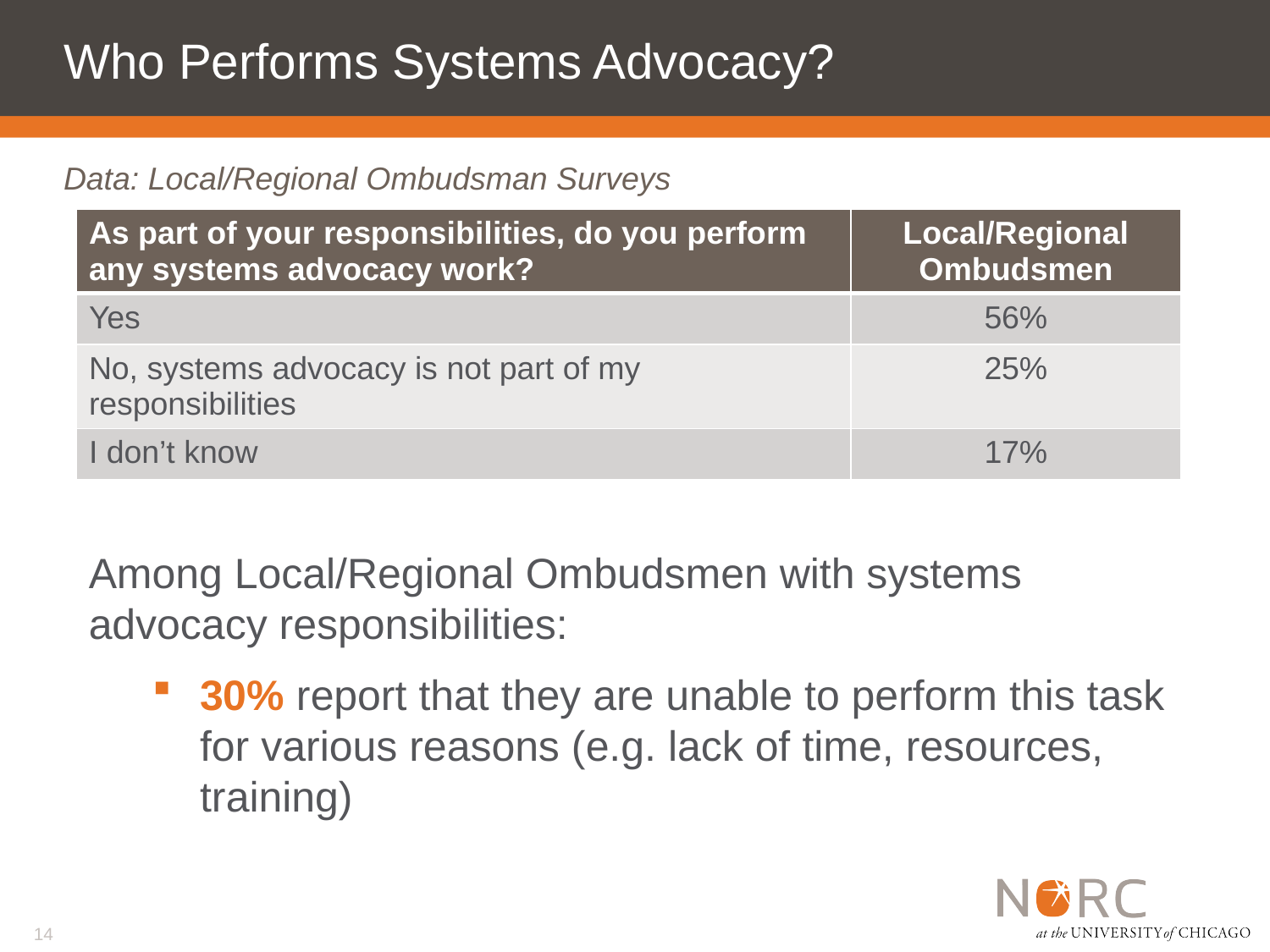

# Who Performs Systems Advocacy?
Data: Local/Regional Ombudsman Surveys
| As part of your responsibilities, do you perform any systems advocacy work? | Local/Regional Ombudsmen |
| --- | --- |
| Yes | 56% |
| No, systems advocacy is not part of my responsibilities | 25% |
| I don’t know | 17% |
Among Local/Regional Ombudsmen with systems advocacy responsibilities:
30% report that they are unable to perform this task for various reasons (e.g. lack of time, resources, training)